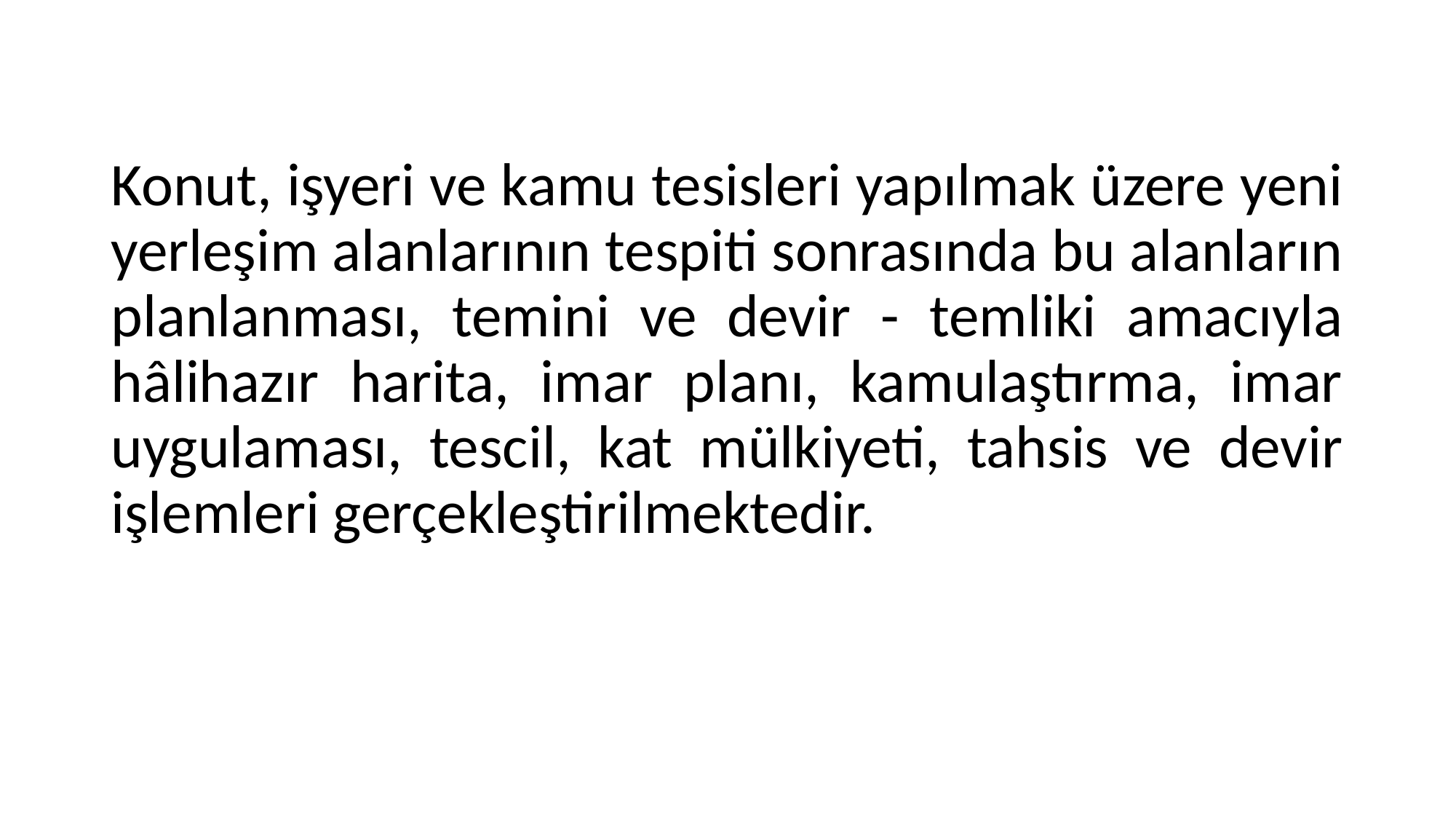

Konut, işyeri ve kamu tesisleri yapılmak üzere yeni yerleşim alanlarının tespiti sonrasında bu alanların planlanması, temini ve devir - temliki amacıyla hâlihazır harita, imar planı, kamulaştırma, imar uygulaması, tescil, kat mülkiyeti, tahsis ve devir işlemleri gerçekleştirilmektedir.